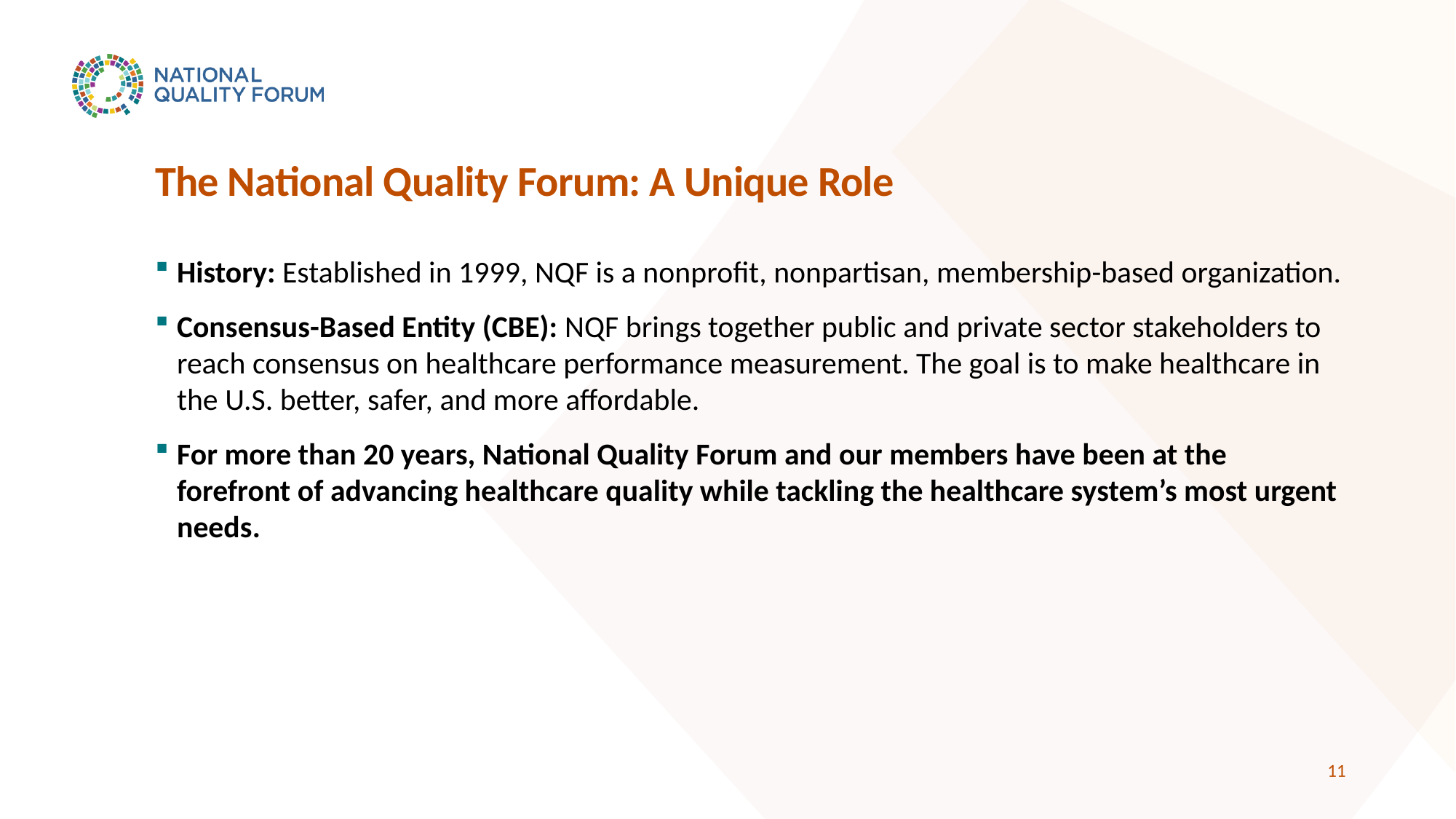

# The National Quality Forum: A Unique Role
History: Established in 1999, NQF is a nonprofit, nonpartisan, membership-based organization.
Consensus-Based Entity (CBE): NQF brings together public and private sector stakeholders to reach consensus on healthcare performance measurement. The goal is to make healthcare in the U.S. better, safer, and more affordable.
For more than 20 years, National Quality Forum and our members have been at the forefront of advancing healthcare quality while tackling the healthcare system’s most urgent needs.
11